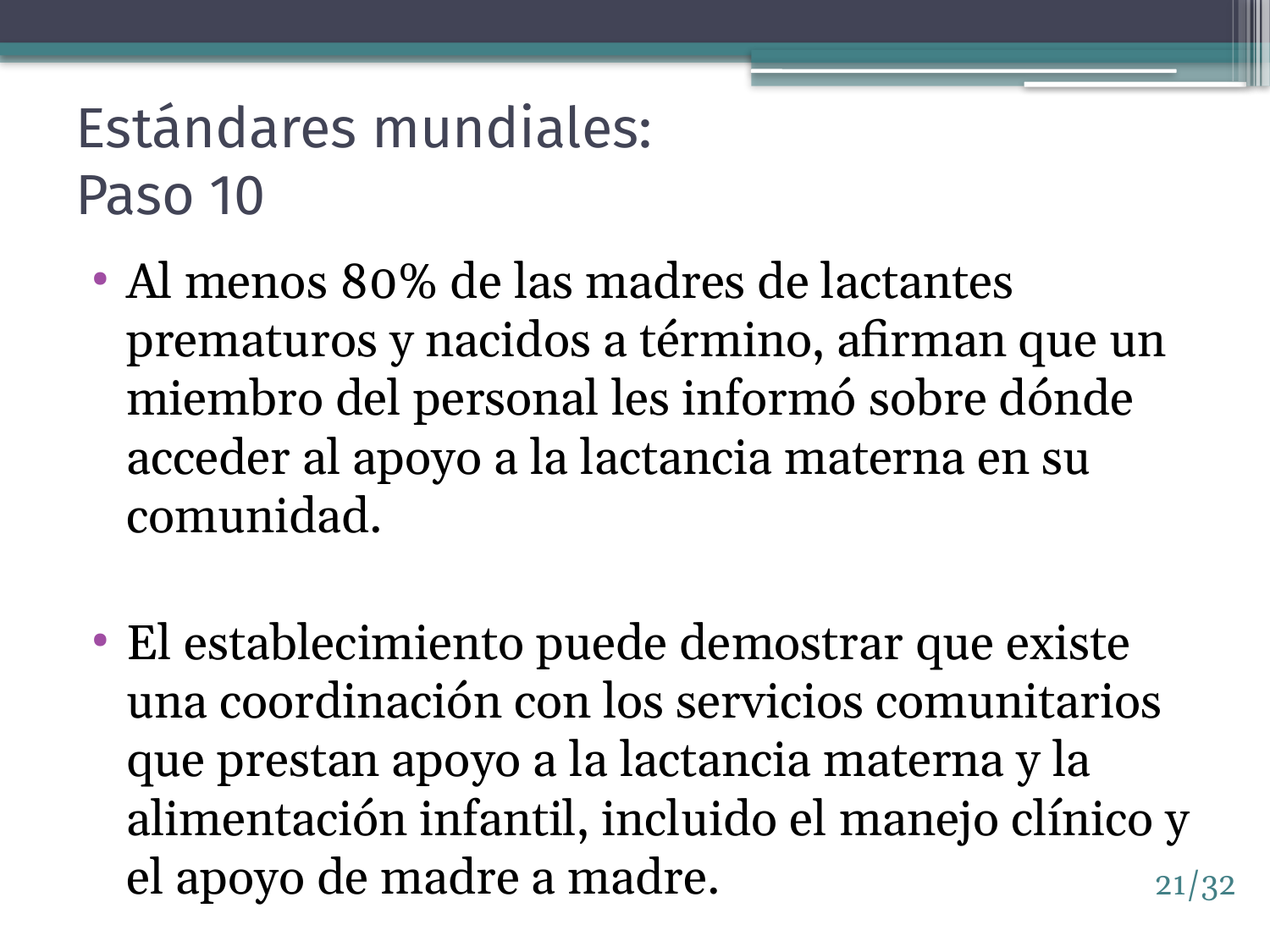

# Estándares mundiales: Paso 10
Al menos 80% de las madres de lactantes prematuros y nacidos a término, afirman que un miembro del personal les informó sobre dónde acceder al apoyo a la lactancia materna en su comunidad.

El establecimiento puede demostrar que existe una coordinación con los servicios comunitarios que prestan apoyo a la lactancia materna y la alimentación infantil, incluido el manejo clínico y el apoyo de madre a madre.
21/32